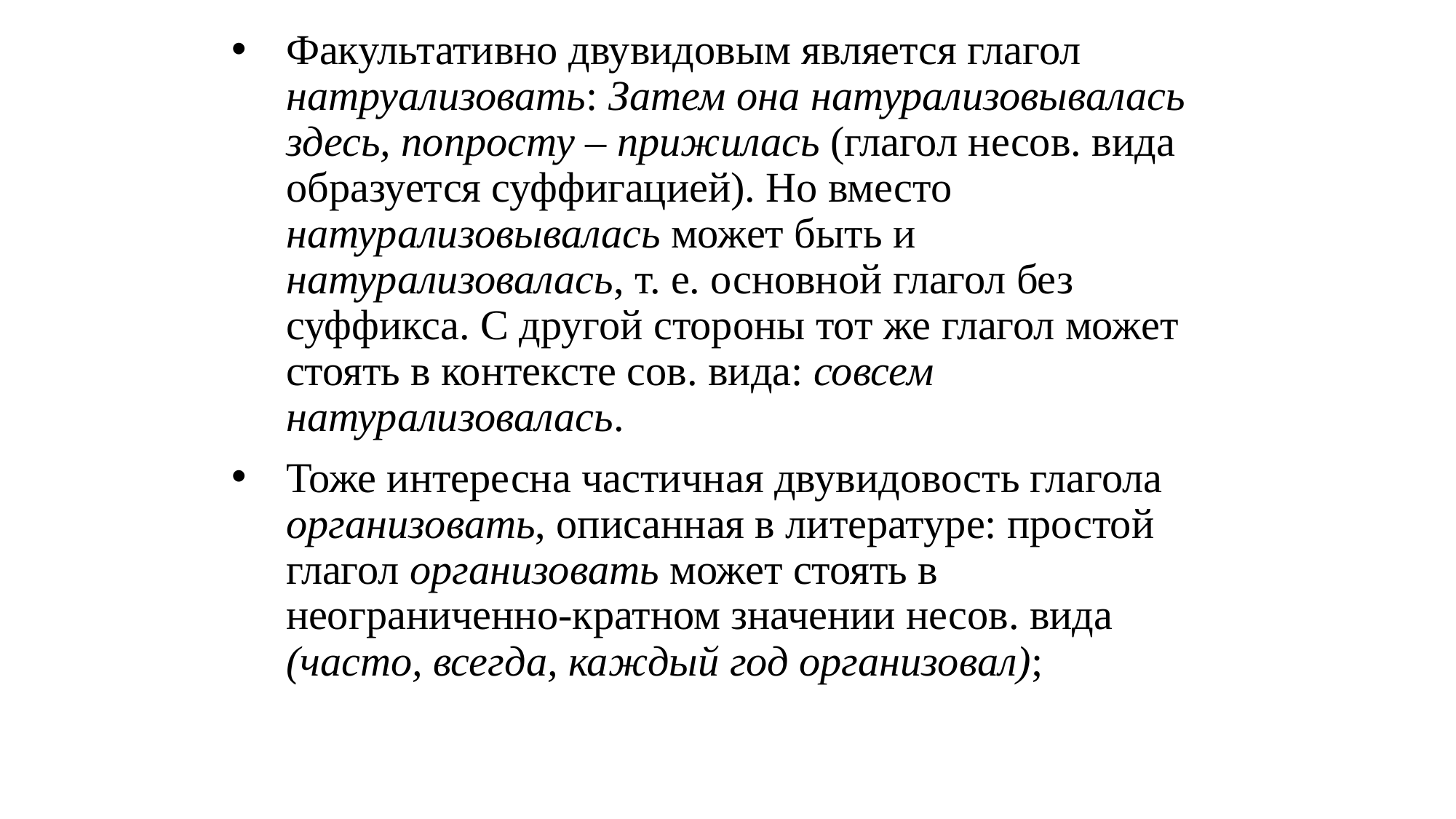

Факультативно двувидовым является глагол натруализовать: Затем она натурализовывалась здесь, попросту – прижилась (глагол несов. вида образуется суффигацией). Но вместо натурализовывалась может быть и натурализовалась, т. е. основной глагол без суффикса. С другой стороны тот же глагол может стоять в контексте сов. вида: совсем натурализовалась.
Тоже интересна частичная двувидовость глагола организовать, описанная в литературе: простой глагол организовать может стоять в неограниченно-кратном значении несов. вида (часто, всегда, каждый год организовал);